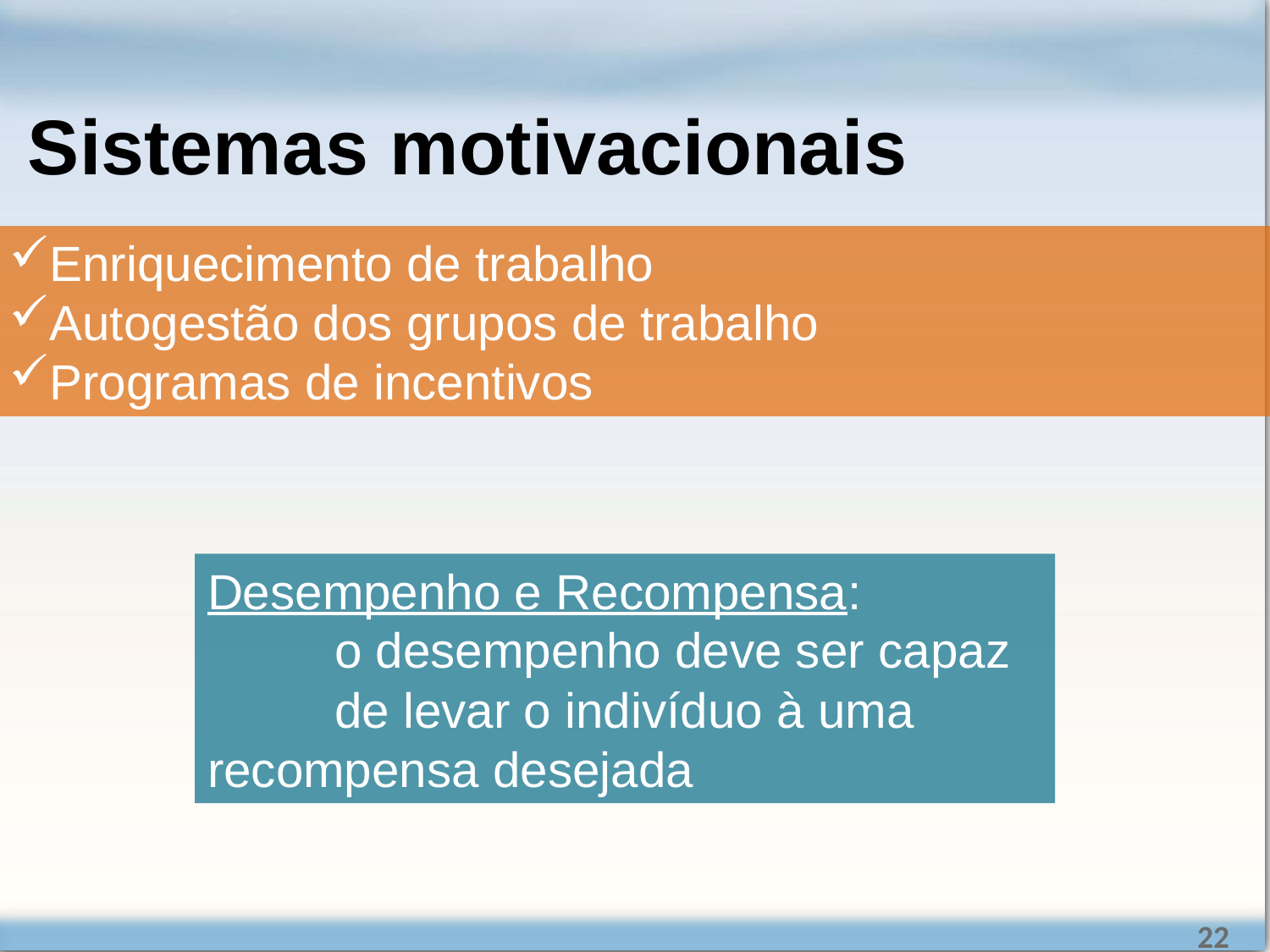

Sistemas motivacionais
Enriquecimento de trabalho
Autogestão dos grupos de trabalho
Programas de incentivos
Desempenho e Recompensa:
	o desempenho deve ser capaz 	de levar o indivíduo à uma 	recompensa desejada